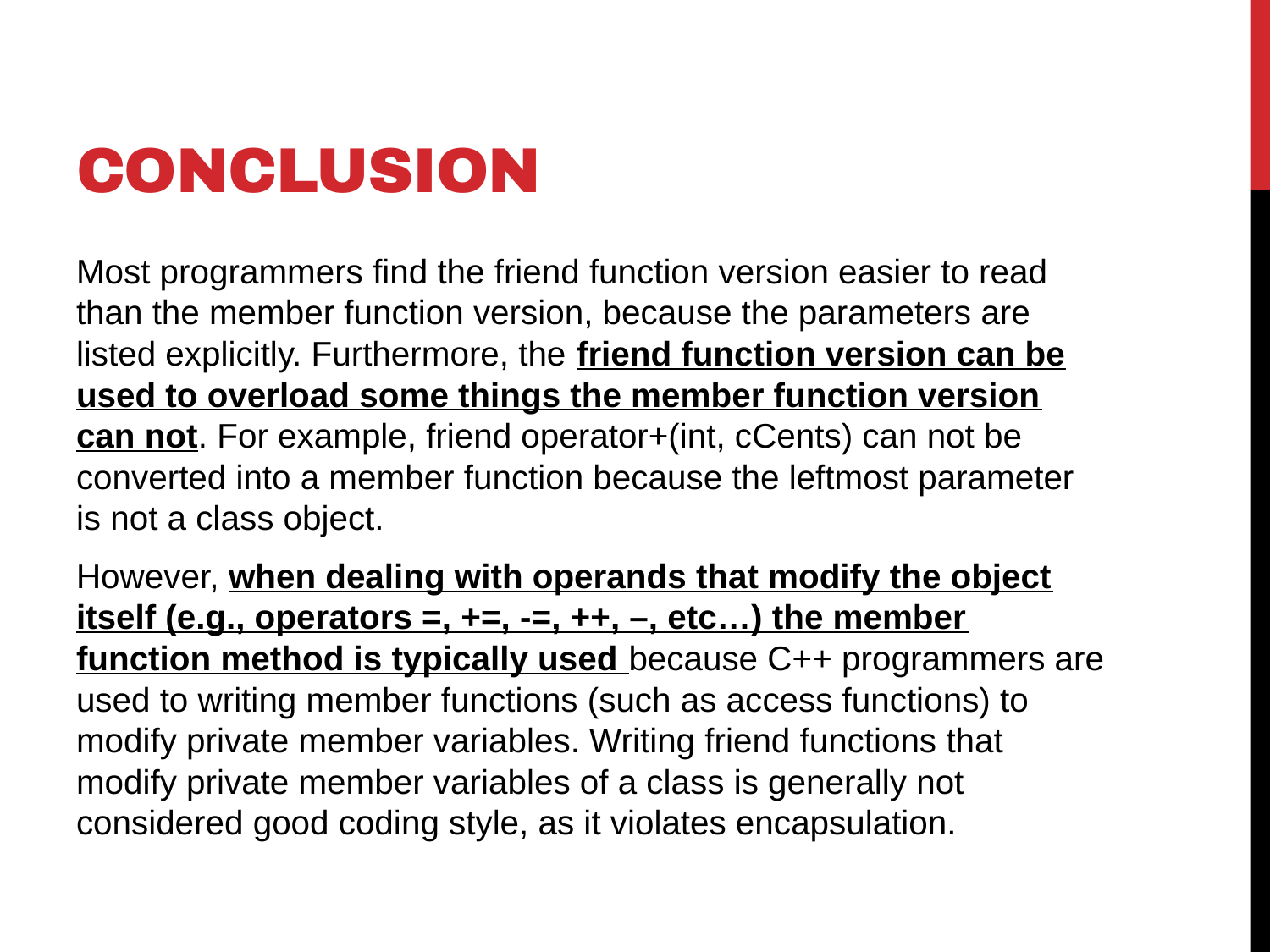

# conclusion
Most programmers find the friend function version easier to read than the member function version, because the parameters are listed explicitly. Furthermore, the friend function version can be used to overload some things the member function version can not. For example, friend operator+(int, cCents) can not be converted into a member function because the leftmost parameter is not a class object.
However, when dealing with operands that modify the object itself (e.g., operators =, +=, -=, ++, –, etc…) the member function method is typically used because C++ programmers are used to writing member functions (such as access functions) to modify private member variables. Writing friend functions that modify private member variables of a class is generally not considered good coding style, as it violates encapsulation.